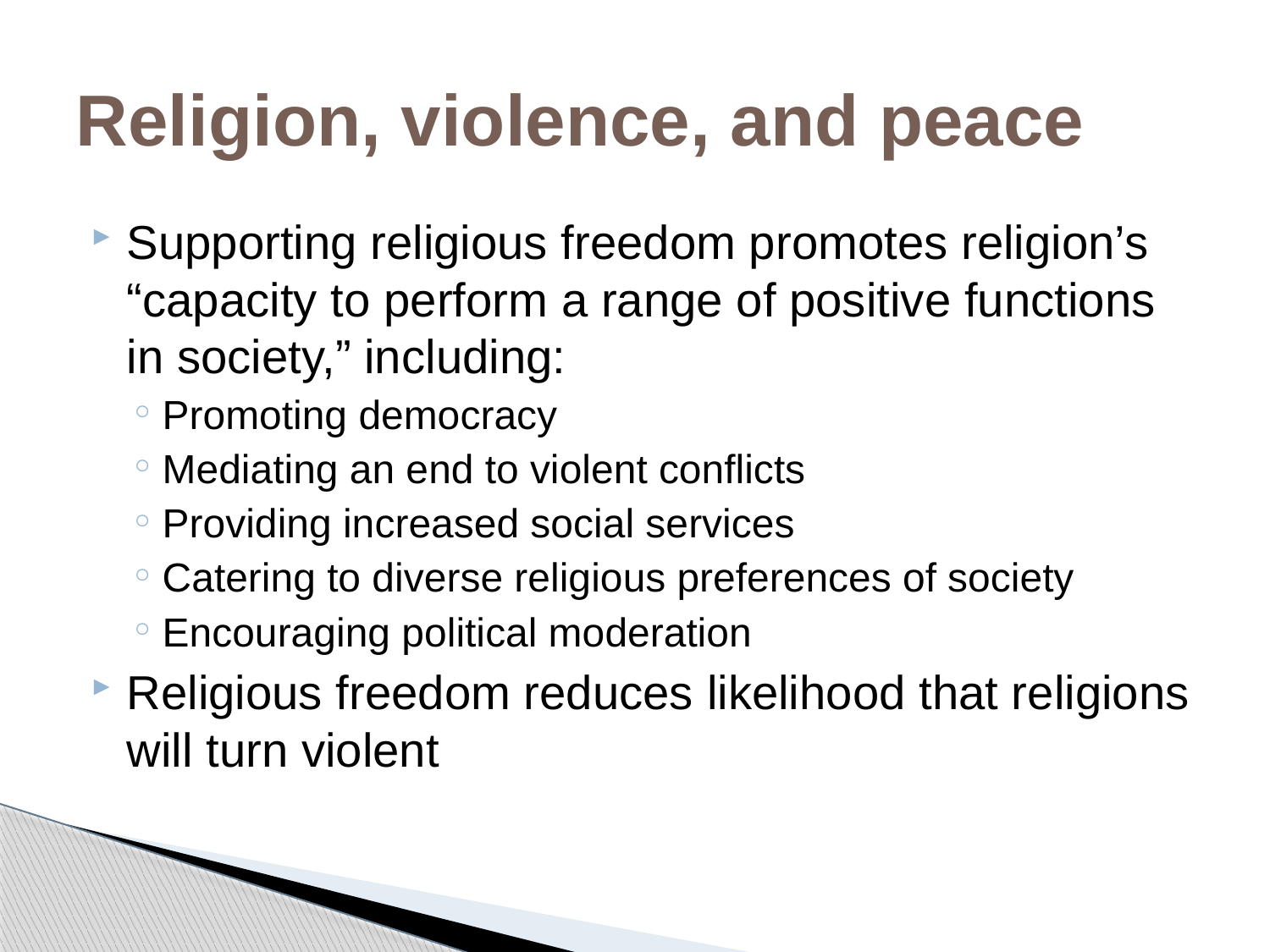

# Religion, violence, and peace
Supporting religious freedom promotes religion’s “capacity to perform a range of positive functions in society,” including:
Promoting democracy
Mediating an end to violent conflicts
Providing increased social services
Catering to diverse religious preferences of society
Encouraging political moderation
Religious freedom reduces likelihood that religions will turn violent